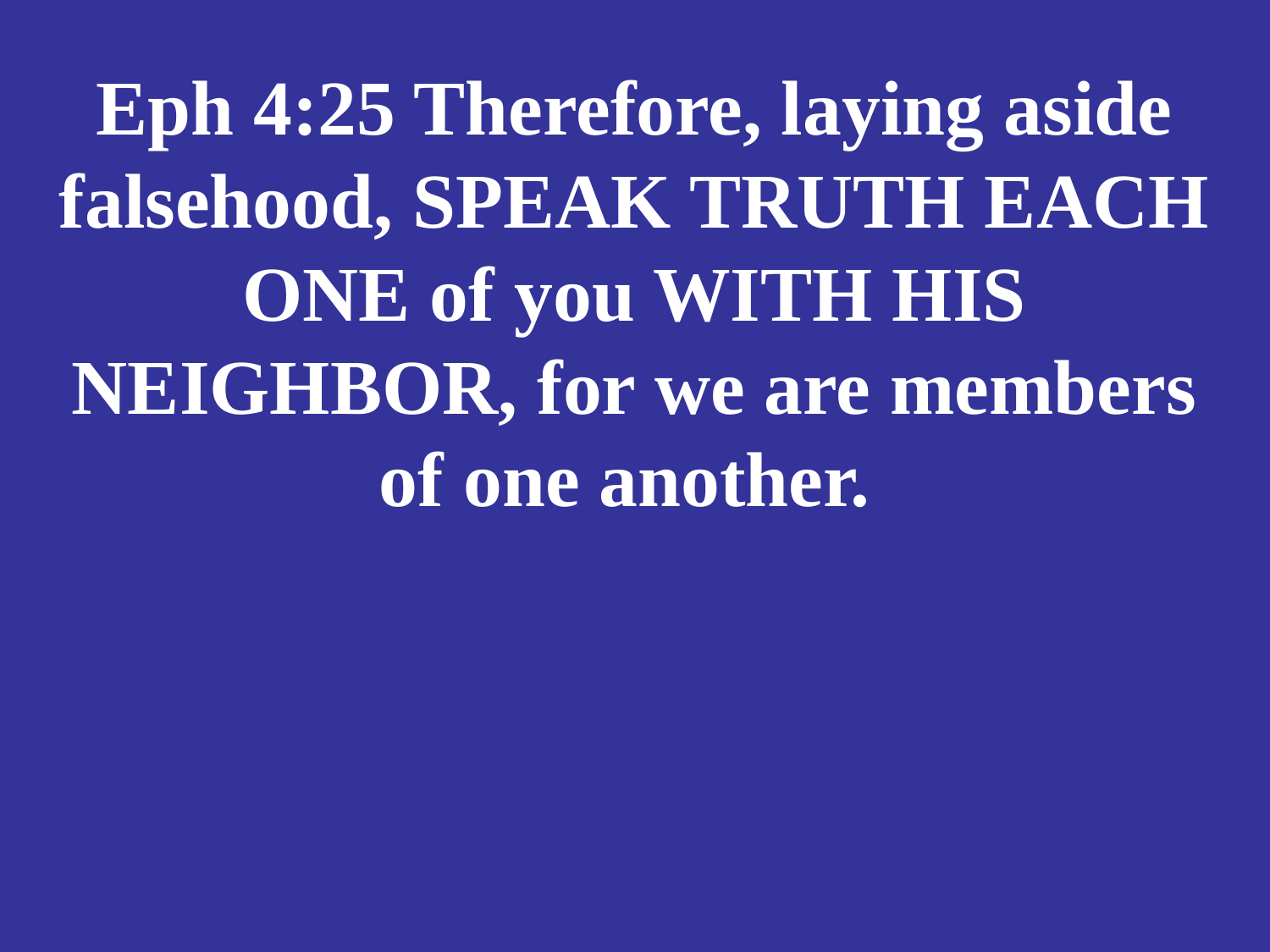

# Eph 4:25 Therefore, laying aside falsehood, SPEAK TRUTH EACH ONE of you WITH HIS NEIGHBOR, for we are members of one another.